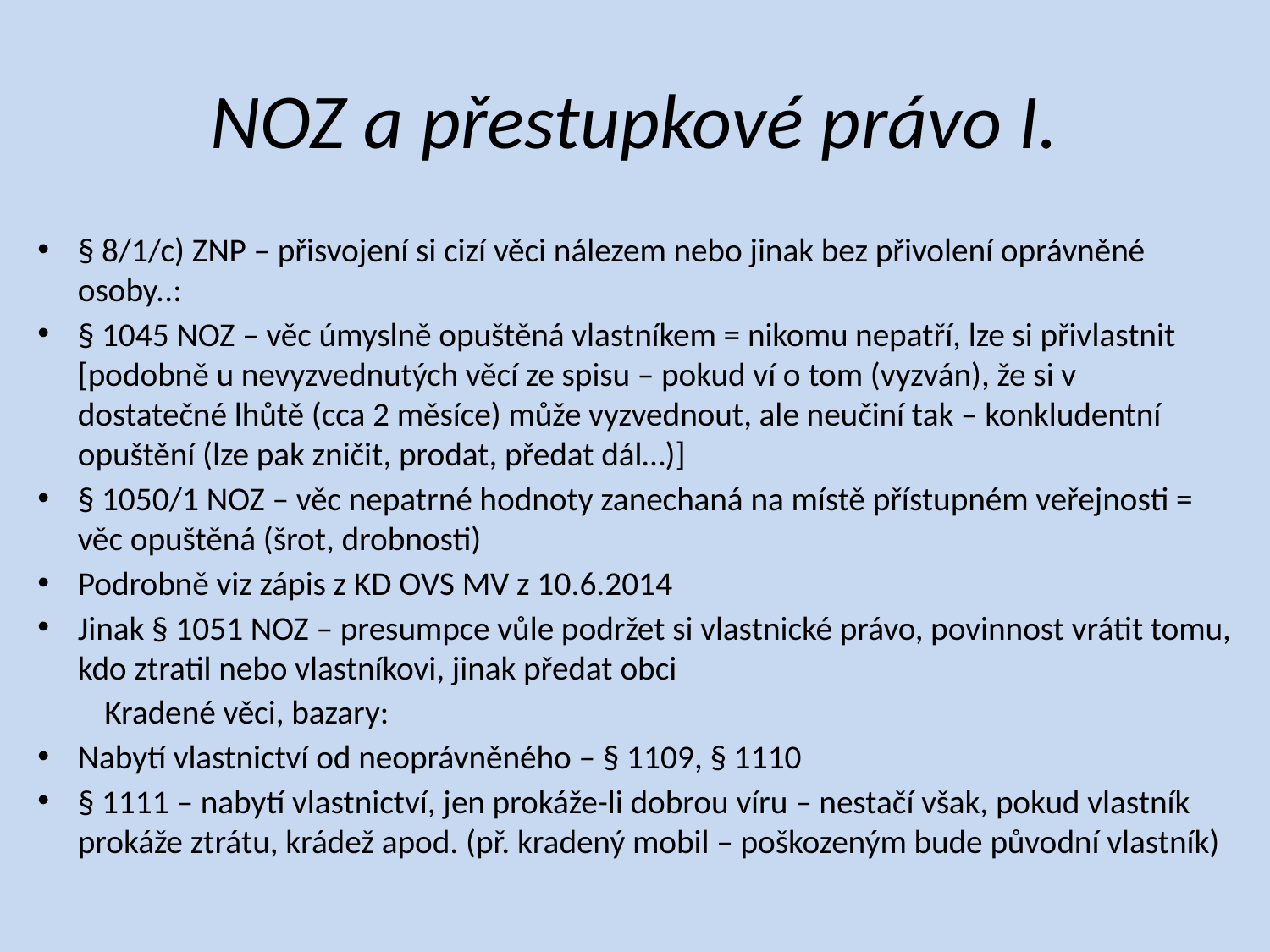

# NOZ a přestupkové právo I.
§ 8/1/c) ZNP – přisvojení si cizí věci nálezem nebo jinak bez přivolení oprávněné osoby..:
§ 1045 NOZ – věc úmyslně opuštěná vlastníkem = nikomu nepatří, lze si přivlastnit [podobně u nevyzvednutých věcí ze spisu – pokud ví o tom (vyzván), že si v dostatečné lhůtě (cca 2 měsíce) může vyzvednout, ale neučiní tak – konkludentní opuštění (lze pak zničit, prodat, předat dál…)]
§ 1050/1 NOZ – věc nepatrné hodnoty zanechaná na místě přístupném veřejnosti = věc opuštěná (šrot, drobnosti)
Podrobně viz zápis z KD OVS MV z 10.6.2014
Jinak § 1051 NOZ – presumpce vůle podržet si vlastnické právo, povinnost vrátit tomu, kdo ztratil nebo vlastníkovi, jinak předat obci
         Kradené věci, bazary:
Nabytí vlastnictví od neoprávněného – § 1109, § 1110
§ 1111 – nabytí vlastnictví, jen prokáže-li dobrou víru – nestačí však, pokud vlastník prokáže ztrátu, krádež apod. (př. kradený mobil – poškozeným bude původní vlastník)